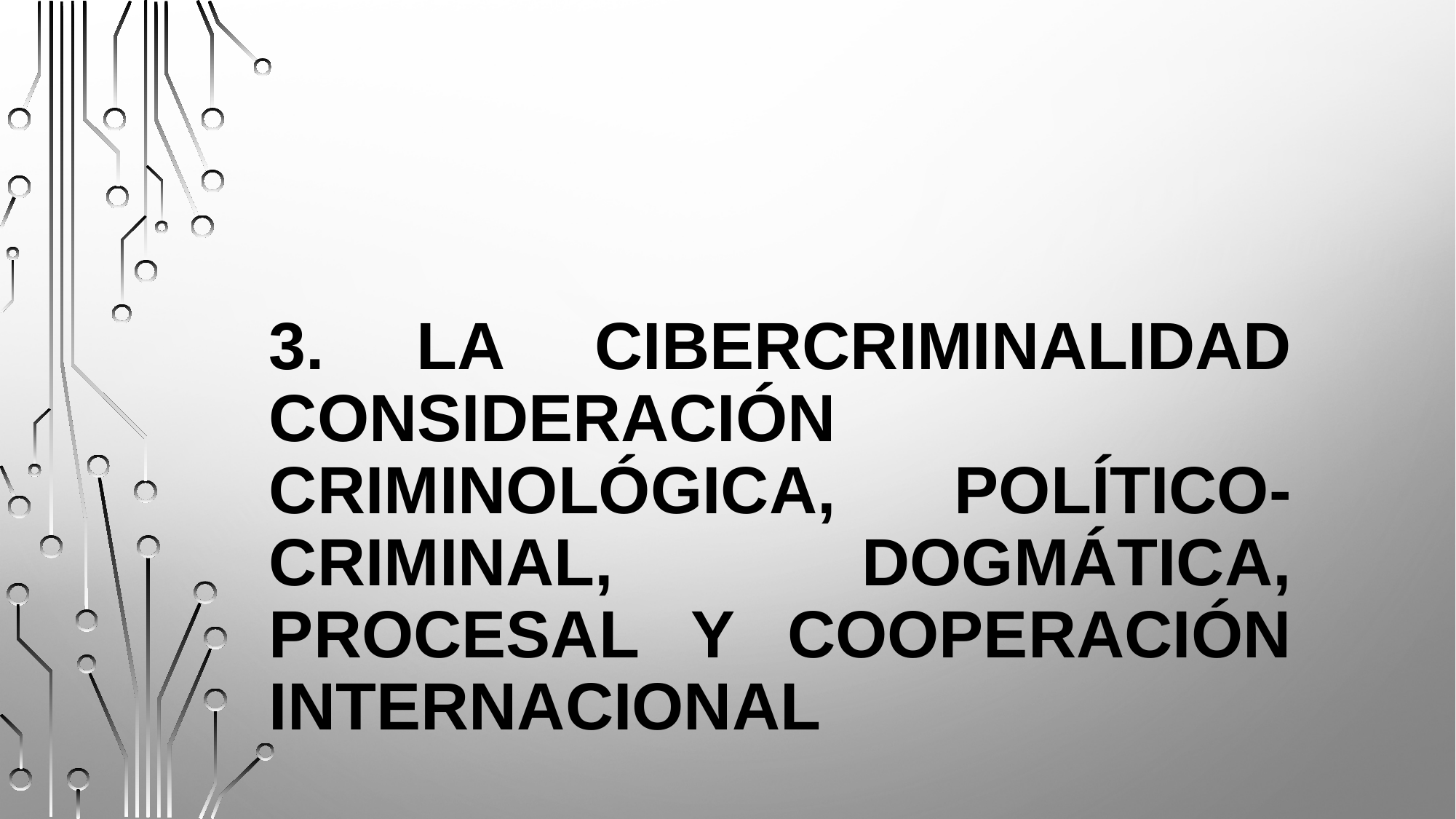

# 3. LA CIBERCRIMINALIDAD Consideración Criminológica, Político-Criminal, Dogmática, Procesal y Cooperación Internacional